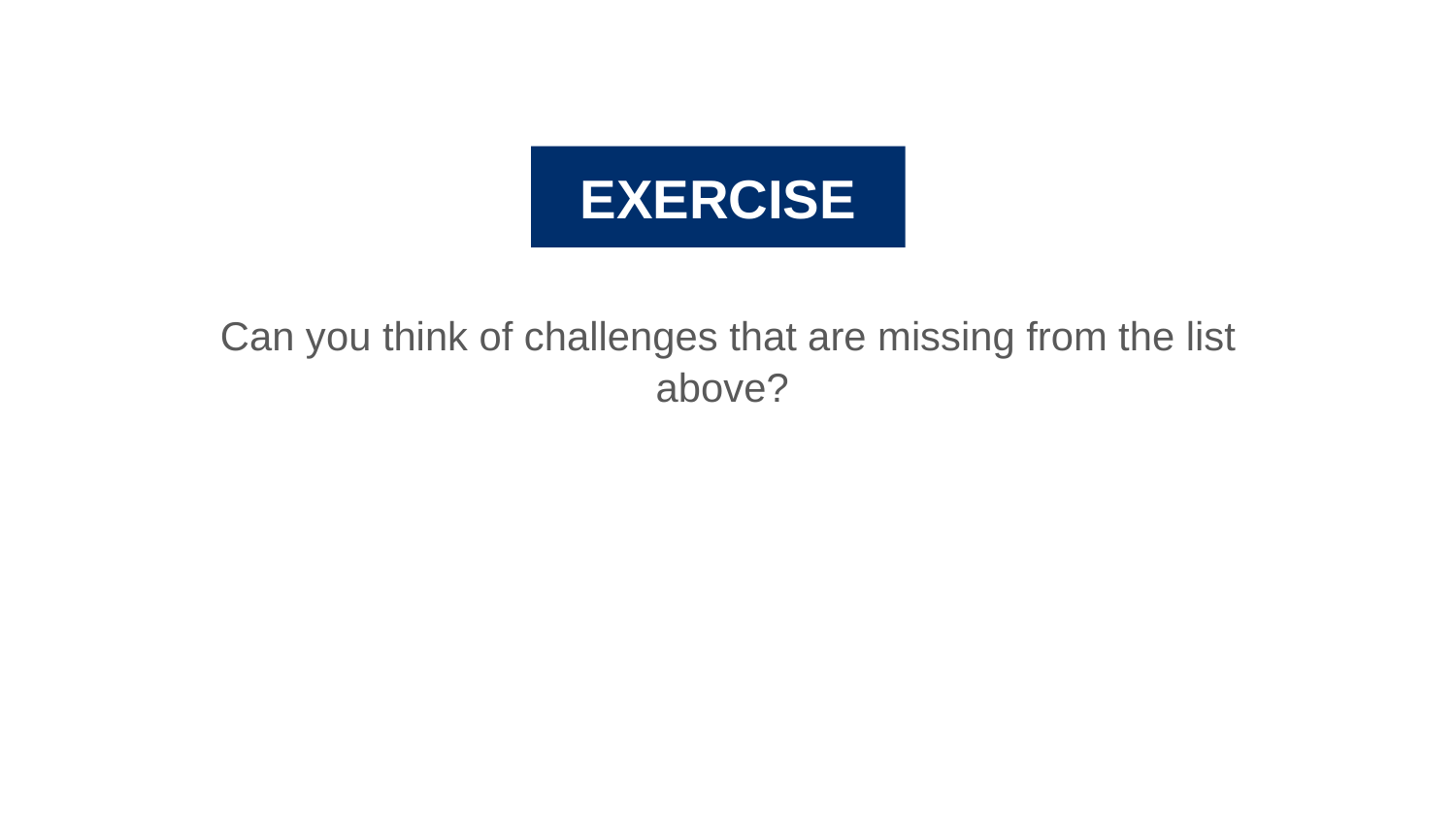

EXERCISE
Can you think of challenges that are missing from the list above?